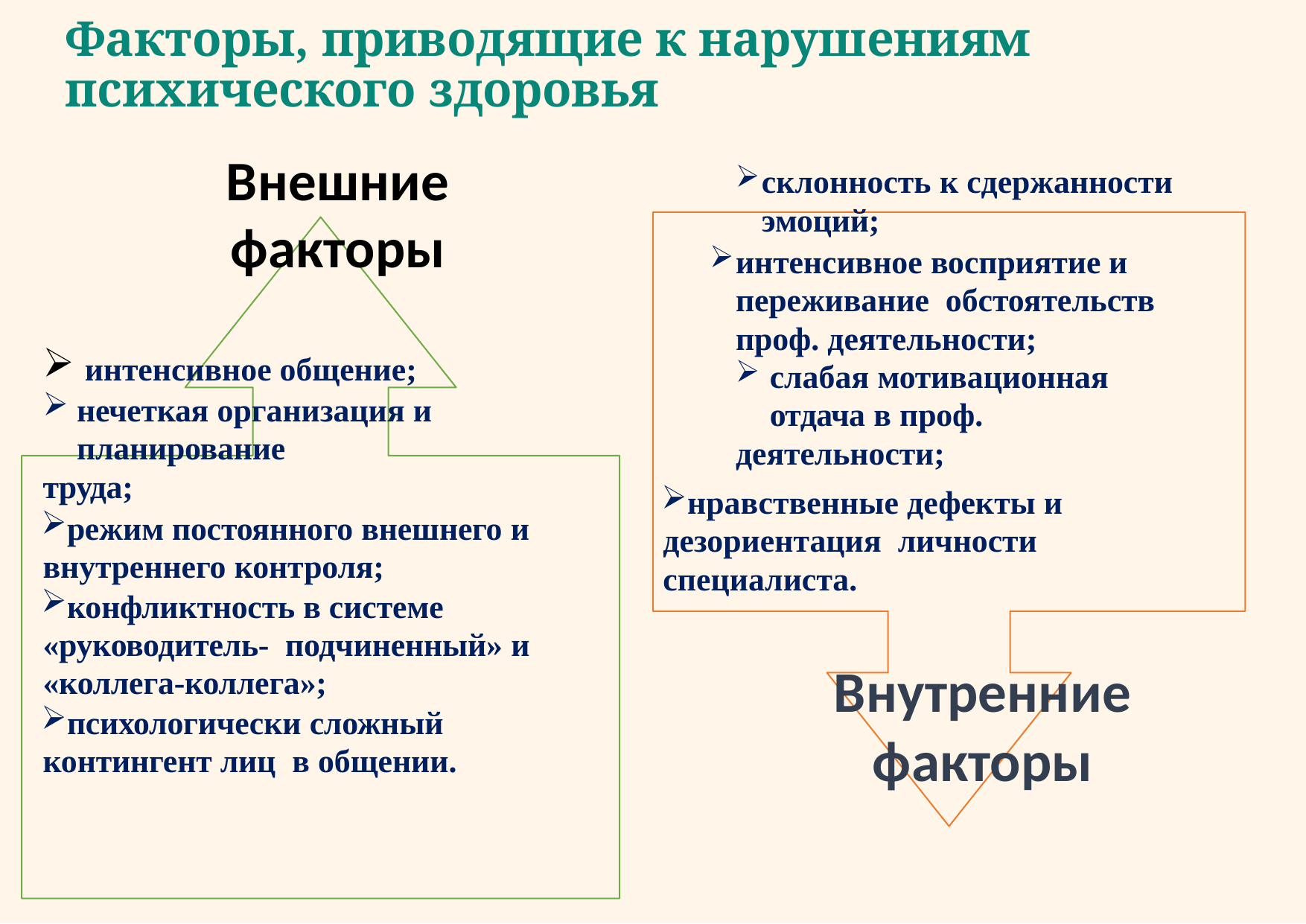

# Факторы, приводящие к нарушениям  психического здоровья

склонность к сдержанности эмоций;
интенсивное восприятие и переживание  обстоятельств проф. деятельности;
слабая мотивационная отдача в проф.
деятельности;
Внешние факторы

интенсивное общение;
нечеткая организация и планирование
труда;
режим постоянного внешнего и  внутреннего контроля;
конфликтность в системе «руководитель-  подчиненный» и «коллега-коллега»;
психологически сложный контингент лиц  в общении.
нравственные дефекты и дезориентация  личности специалиста.
Внутренние факторы